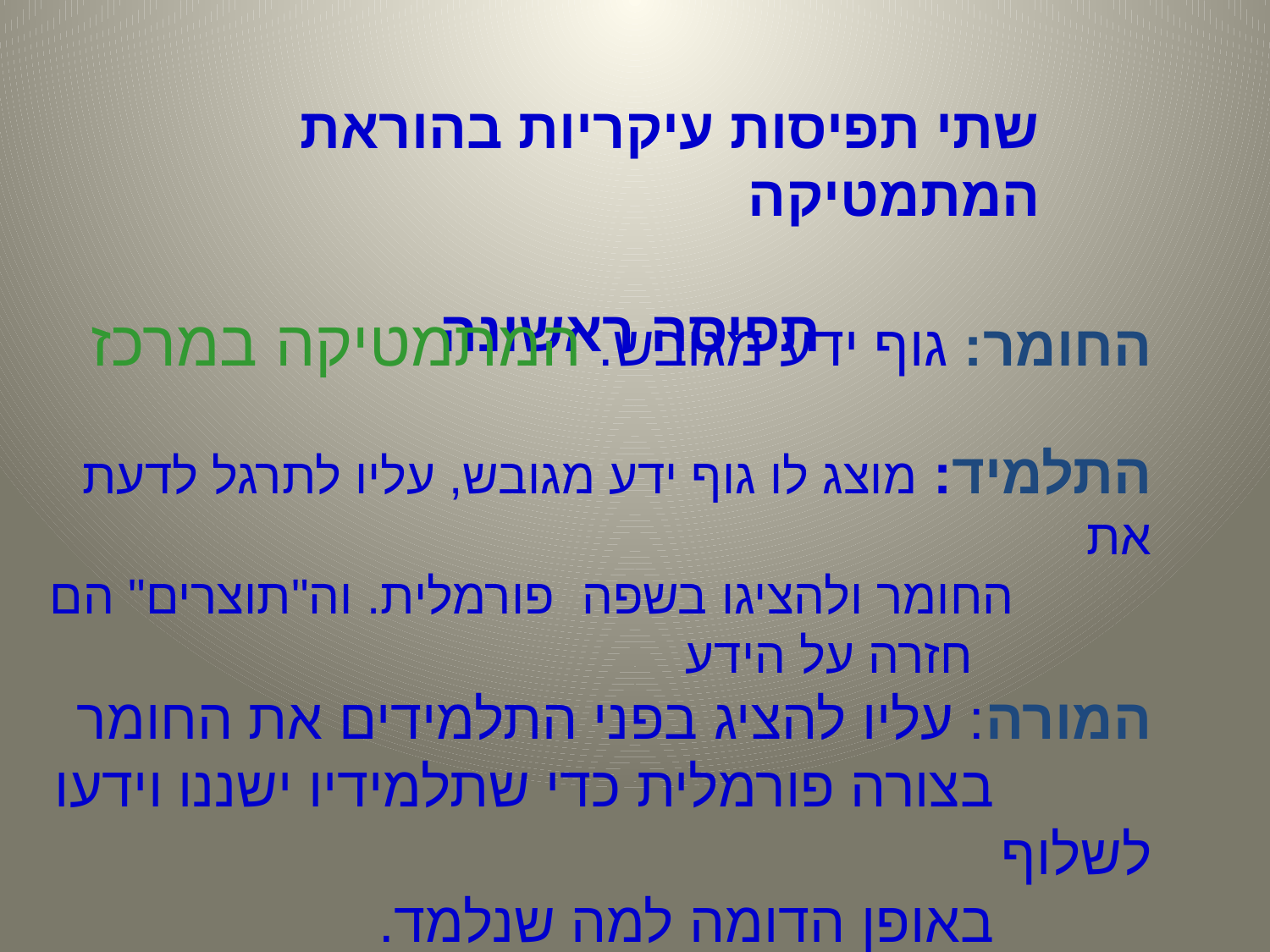

שתי תפיסות עיקריות בהוראת המתמטיקה

              תפיסה ראשונה
החומר: גוף ידע מגובש. המתמטיקה במרכז

התלמיד: מוצג לו גוף ידע מגובש, עליו לתרגל לדעת את
          החומר ולהציגו בשפה  פורמלית. וה"תוצרים" הם
             חזרה על הידע
המורה: עליו להציג בפני התלמידים את החומר
          בצורה פורמלית כדי שתלמידיו ישננו וידעו לשלוף
          באופן הדומה למה שנלמד.